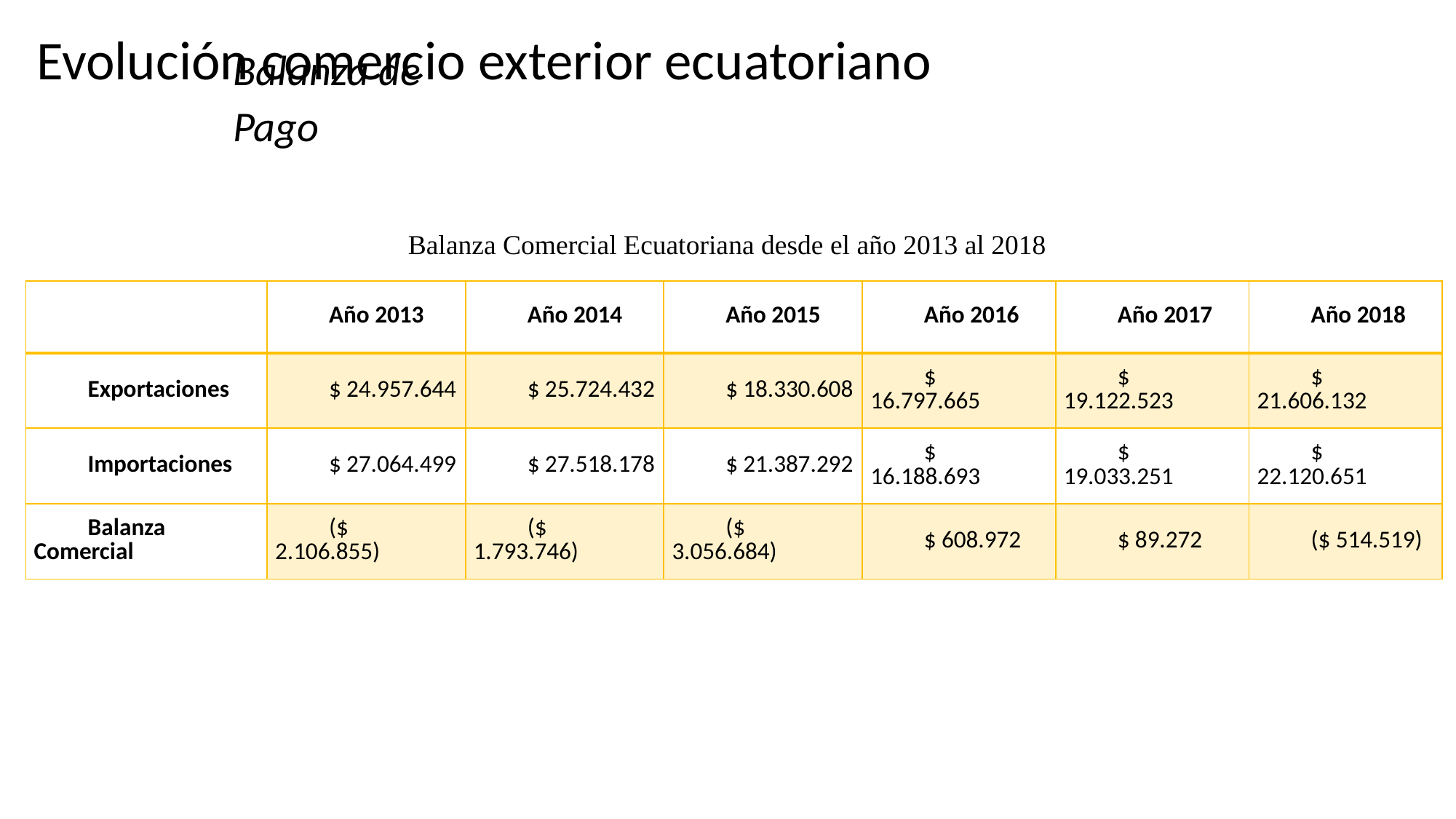

Evolución comercio exterior ecuatoriano
# Balanza de Pago
Balanza Comercial Ecuatoriana desde el año 2013 al 2018
|  | Año 2013 | Año 2014 | Año 2015 | Año 2016 | Año 2017 | Año 2018 |
| --- | --- | --- | --- | --- | --- | --- |
| Exportaciones | $ 24.957.644 | $ 25.724.432 | $ 18.330.608 | $ 16.797.665 | $ 19.122.523 | $ 21.606.132 |
| Importaciones | $ 27.064.499 | $ 27.518.178 | $ 21.387.292 | $ 16.188.693 | $ 19.033.251 | $ 22.120.651 |
| Balanza Comercial | ($ 2.106.855) | ($ 1.793.746) | ($ 3.056.684) | $ 608.972 | $ 89.272 | ($ 514.519) |